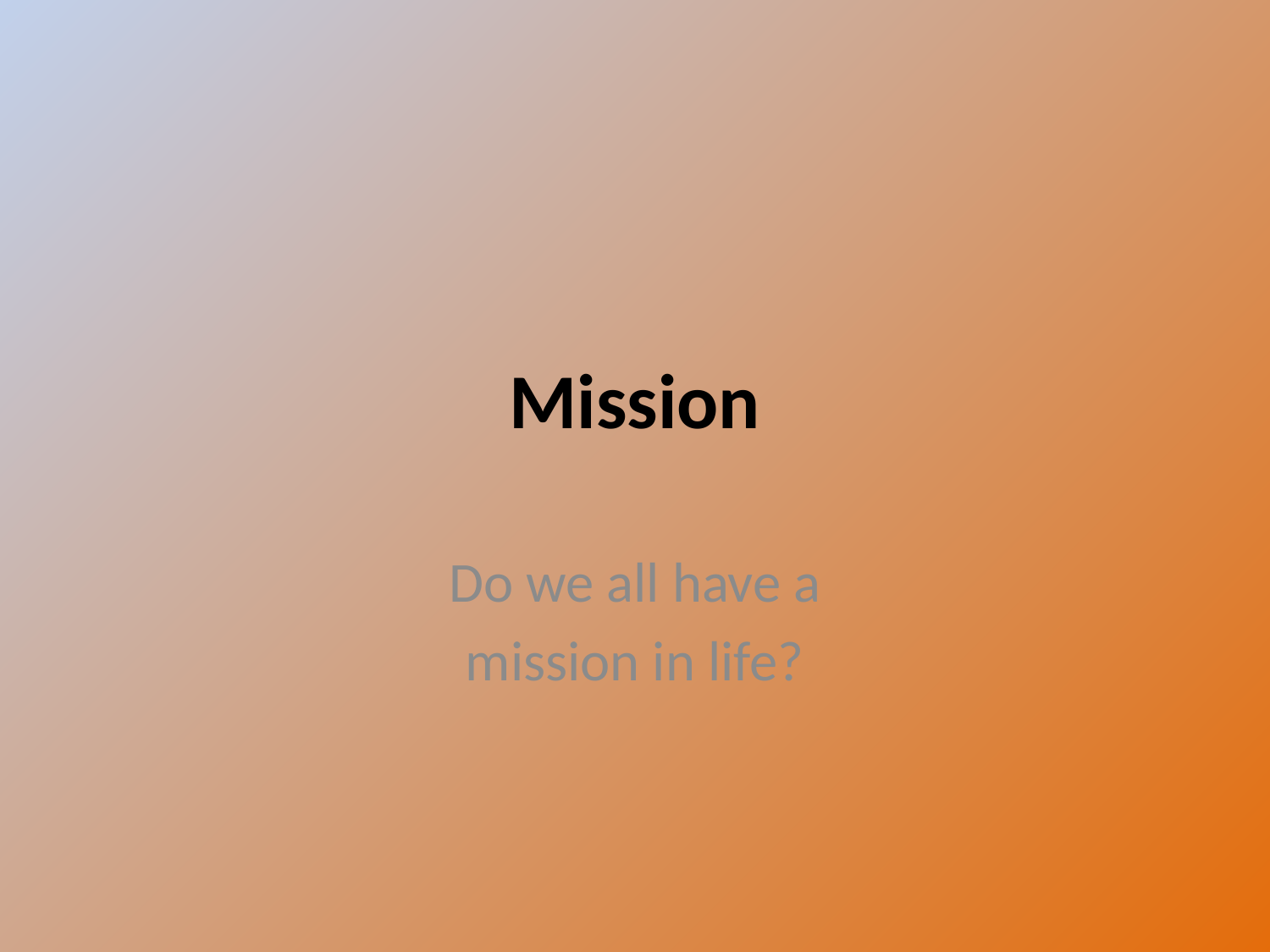

# Mission
Do we all have a
mission in life?